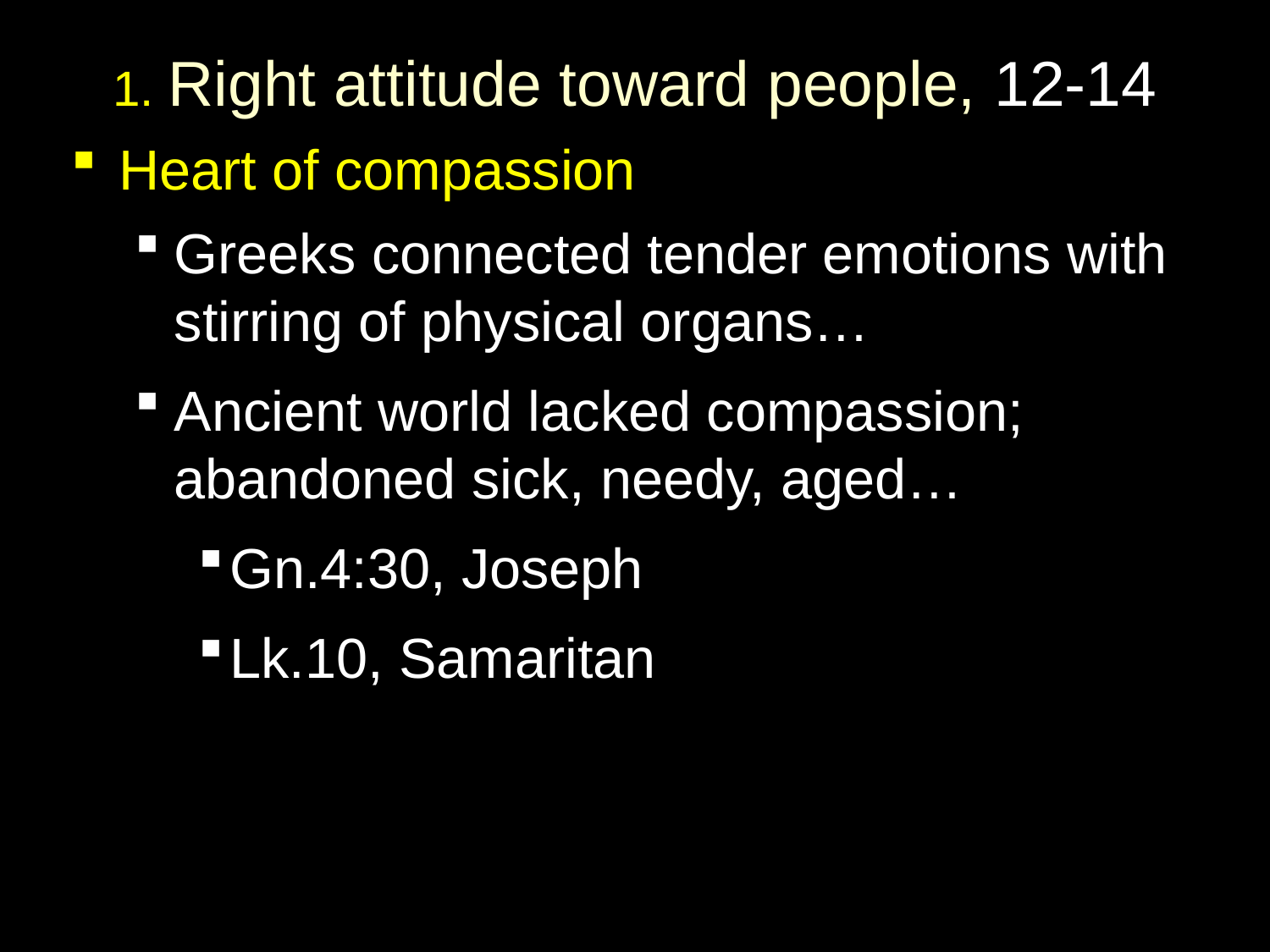

# 1. Right attitude toward people, 12-14
Heart of compassion
Greeks connected tender emotions with stirring of physical organs…
Ancient world lacked compassion; abandoned sick, needy, aged…
Gn.4:30, Joseph
Lk.10, Samaritan